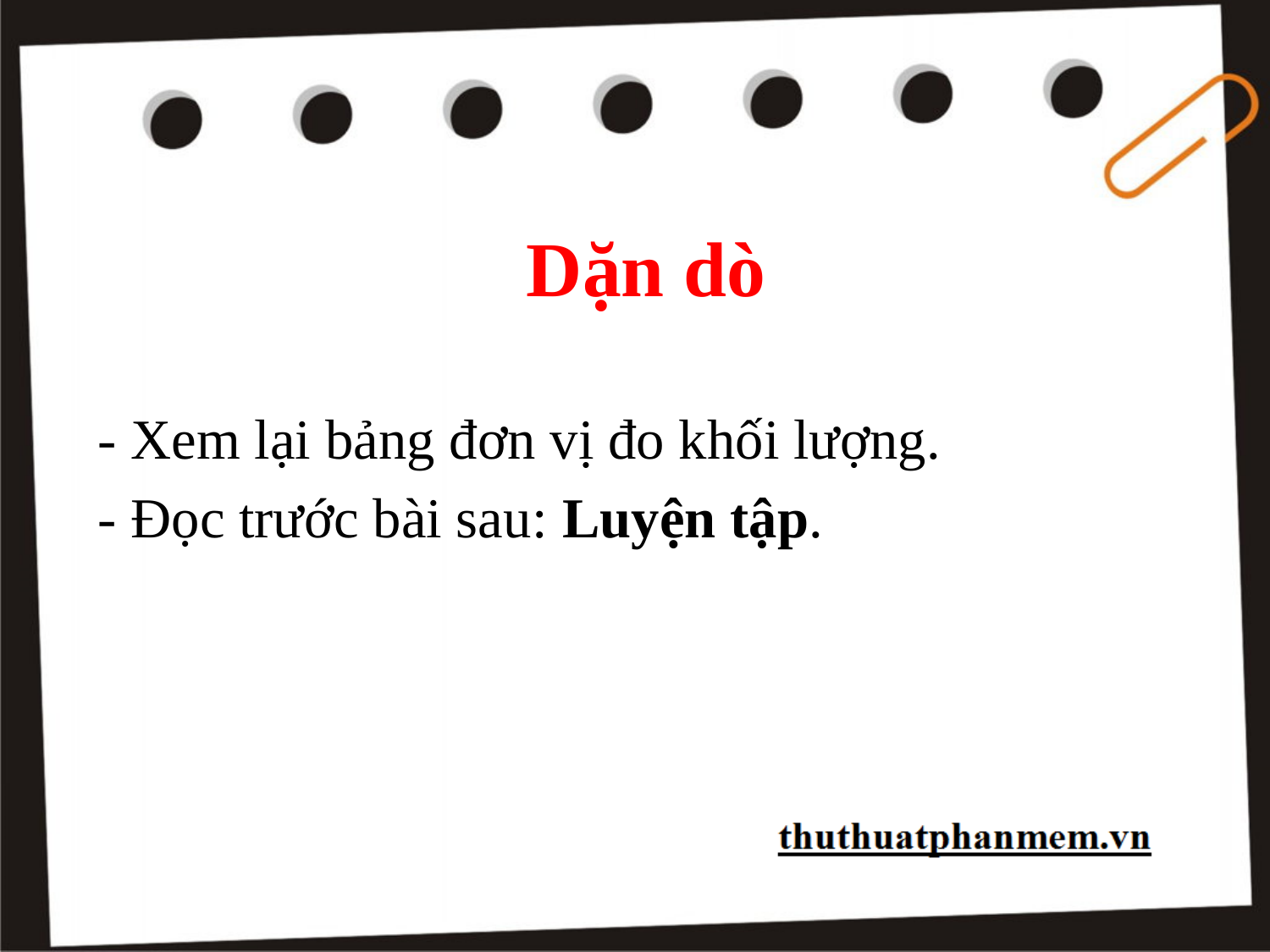

# Dặn dò
- Xem lại bảng đơn vị đo khối lượng.
- Đọc trước bài sau: Luyện tập.